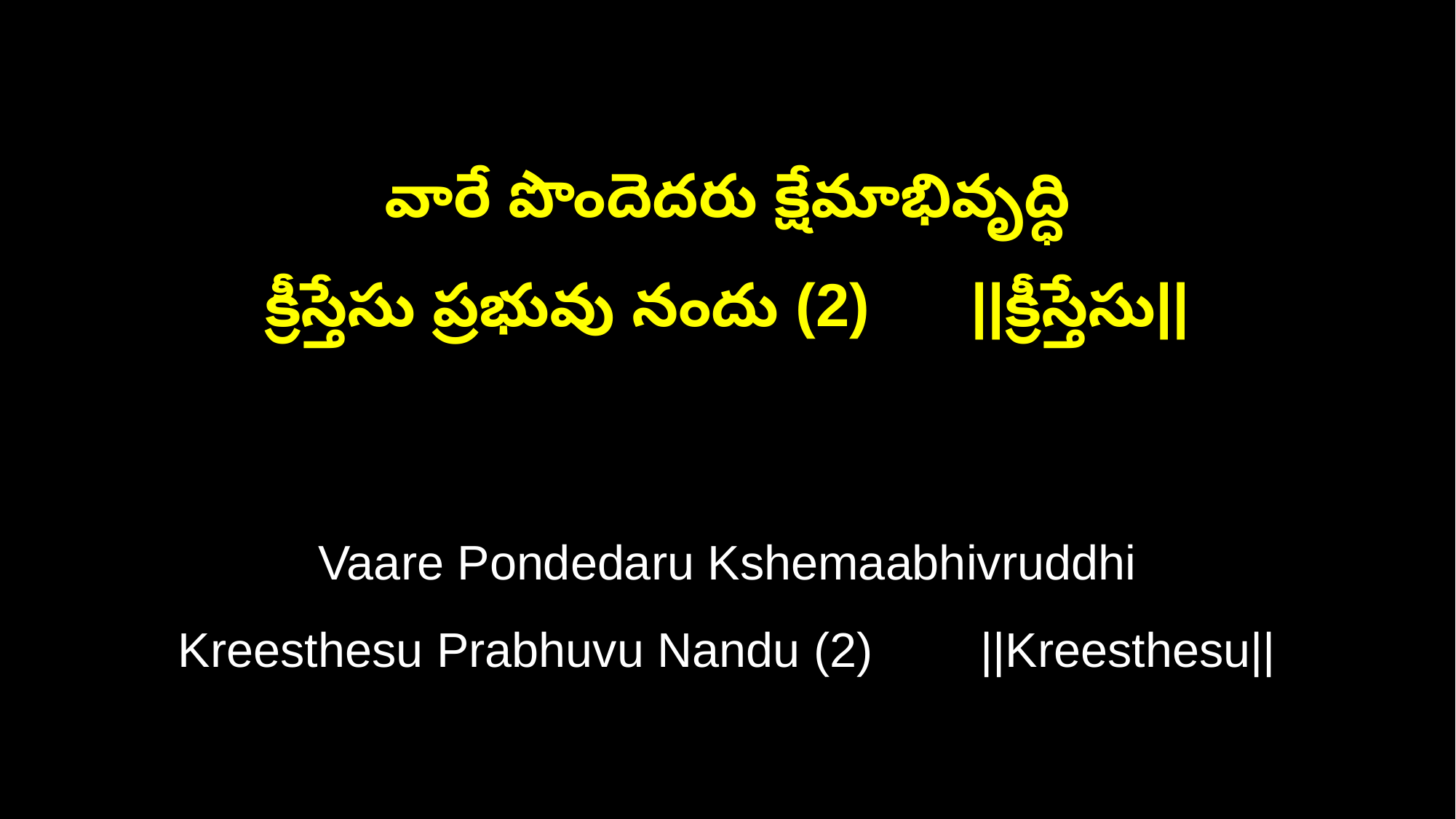

వారే పొందెదరు క్షేమాభివృద్ధి
క్రీస్తేసు ప్రభువు నందు (2)      ||క్రీస్తేసు||
Vaare Pondedaru Kshemaabhivruddhi
Kreesthesu Prabhuvu Nandu (2)        ||Kreesthesu||